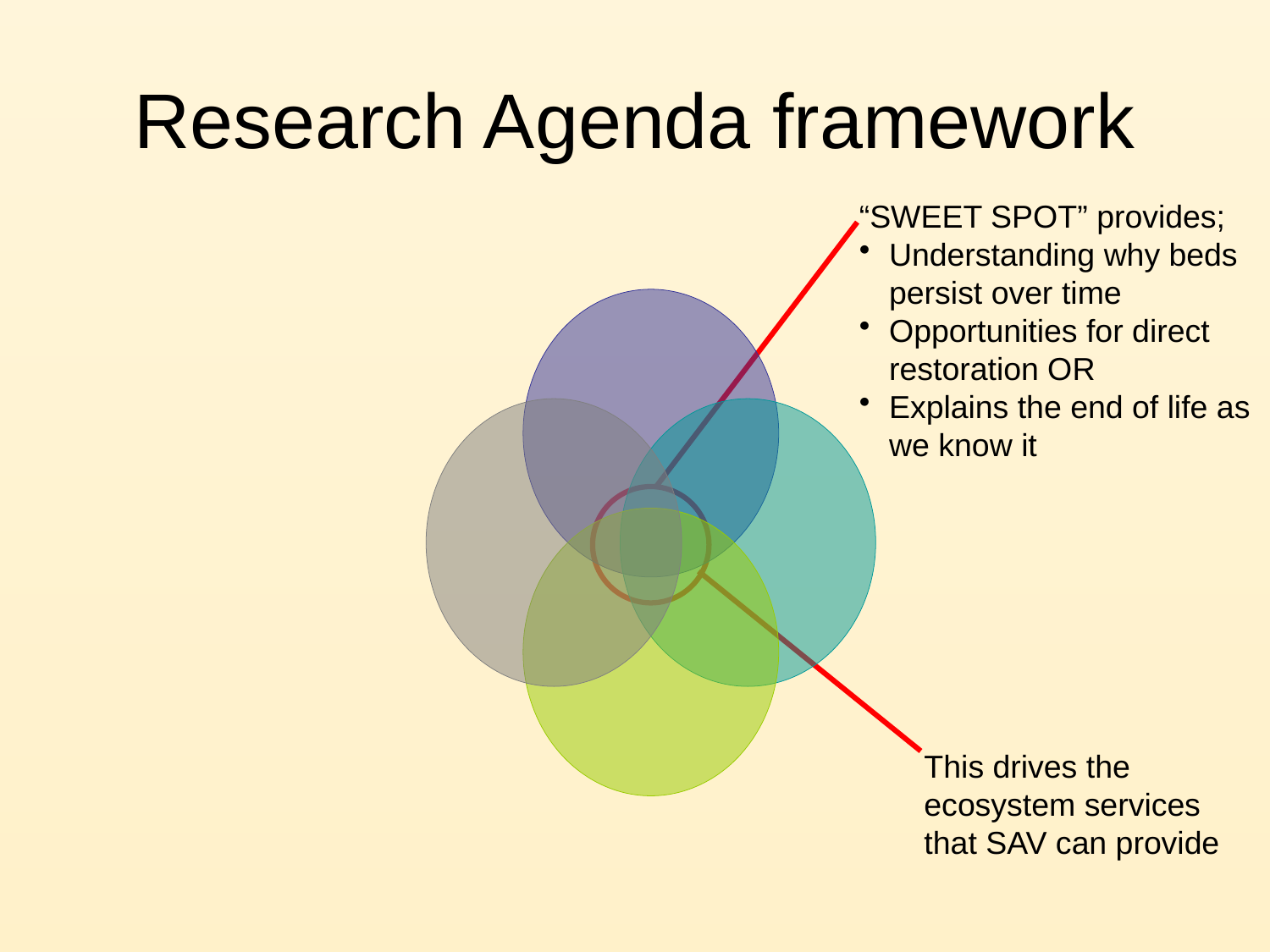

# Research Agenda framework
“SWEET SPOT” provides;
Understanding why beds persist over time
Opportunities for direct restoration OR
Explains the end of life as we know it

This drives the
ecosystem services
that SAV can provide